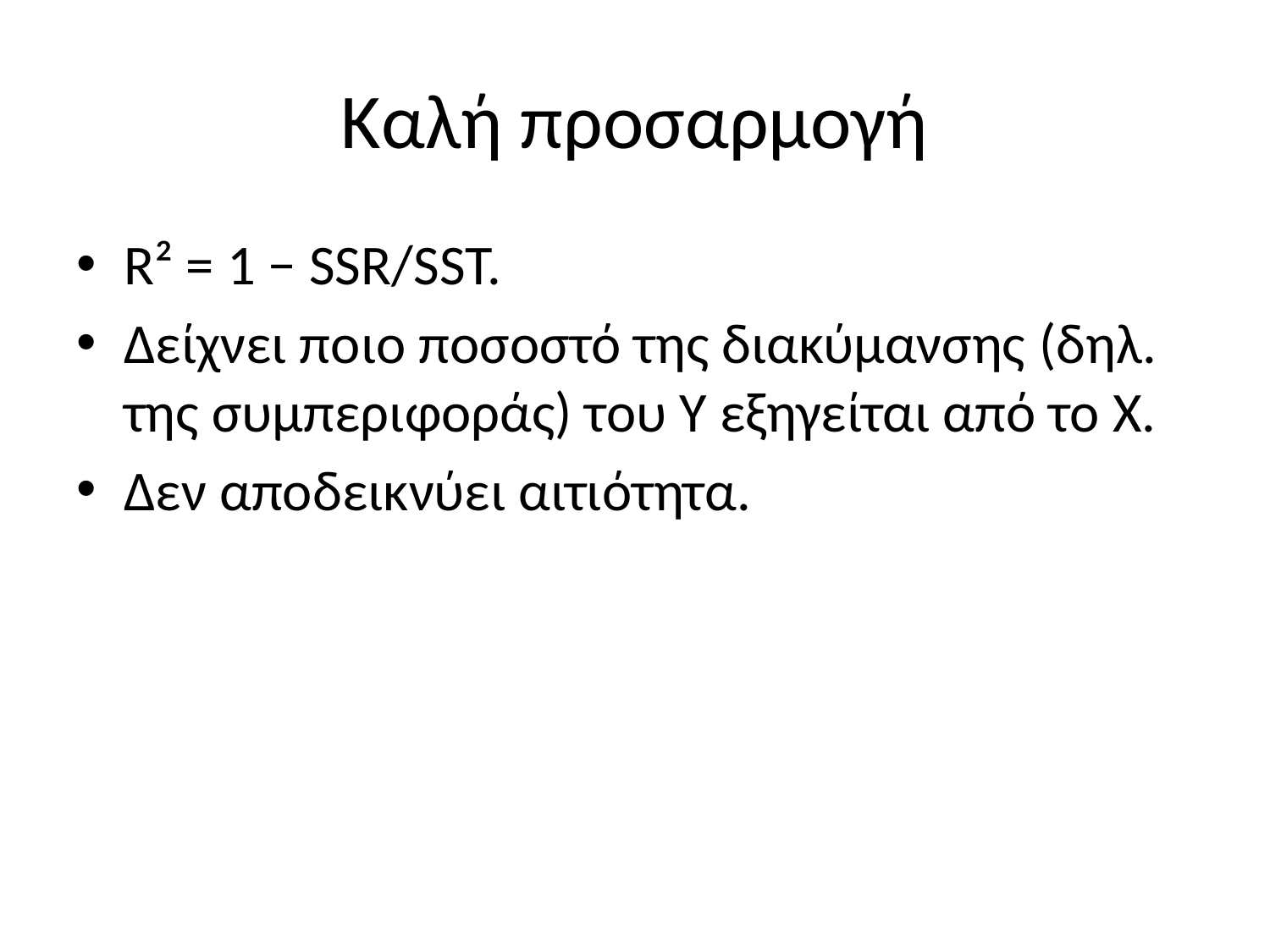

# Καλή προσαρμογή
R² = 1 − SSR/SST.
Δείχνει ποιο ποσοστό της διακύμανσης (δηλ. της συμπεριφοράς) του Y εξηγείται από το X.
Δεν αποδεικνύει αιτιότητα.